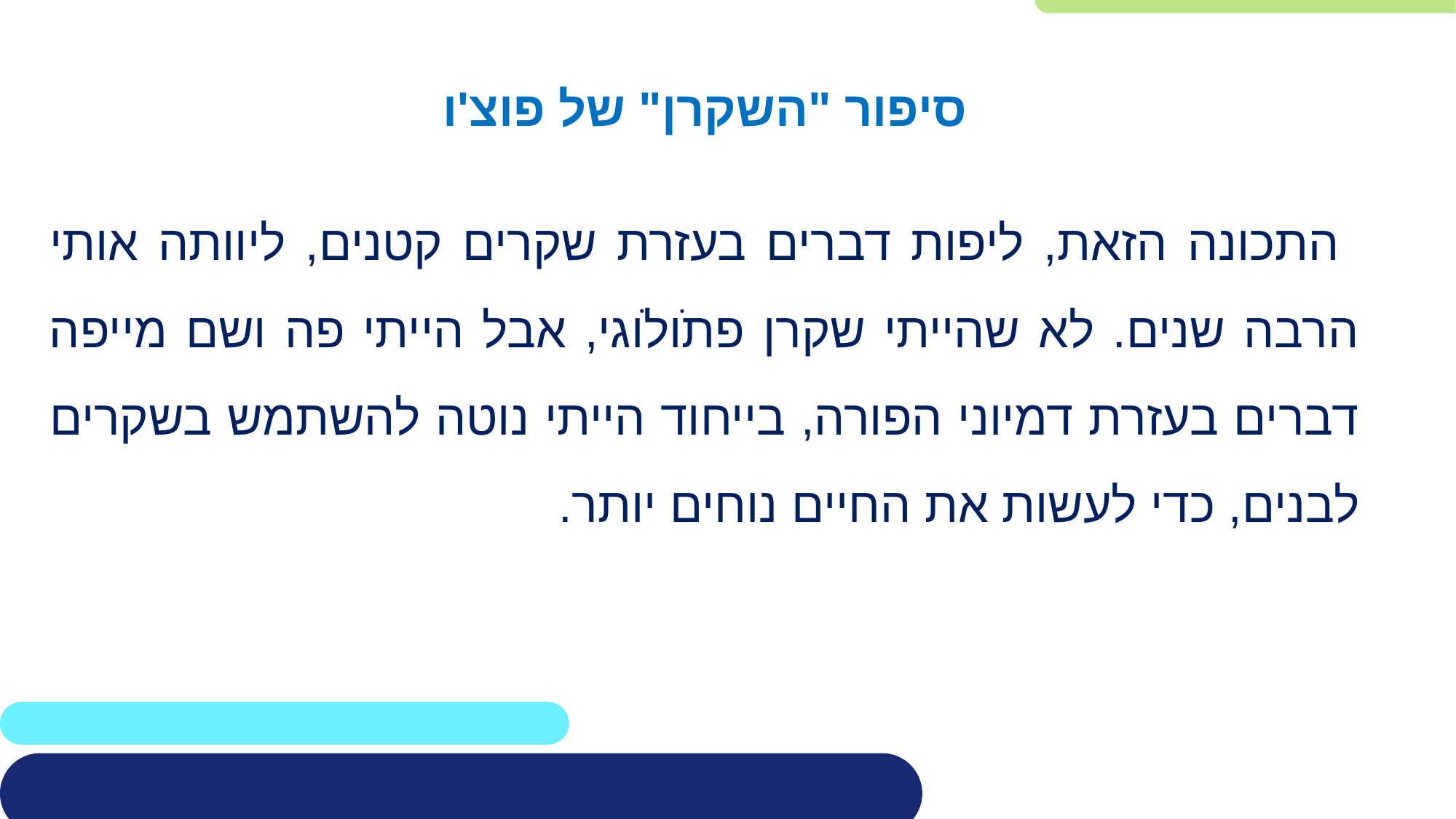

סיפור "השקרן" של פוצ'ו
 התכונה הזאת, ליפות דברים בעזרת שקרים קטנים, ליוותה אותי הרבה שנים. לא שהייתי שקרן פתֹולֹוגי, אבל הייתי פה ושם מייפה דברים בעזרת דמיוני הפורה, בייחוד הייתי נוטה להשתמש בשקרים לבנים, כדי לעשות את החיים נוחים יותר.